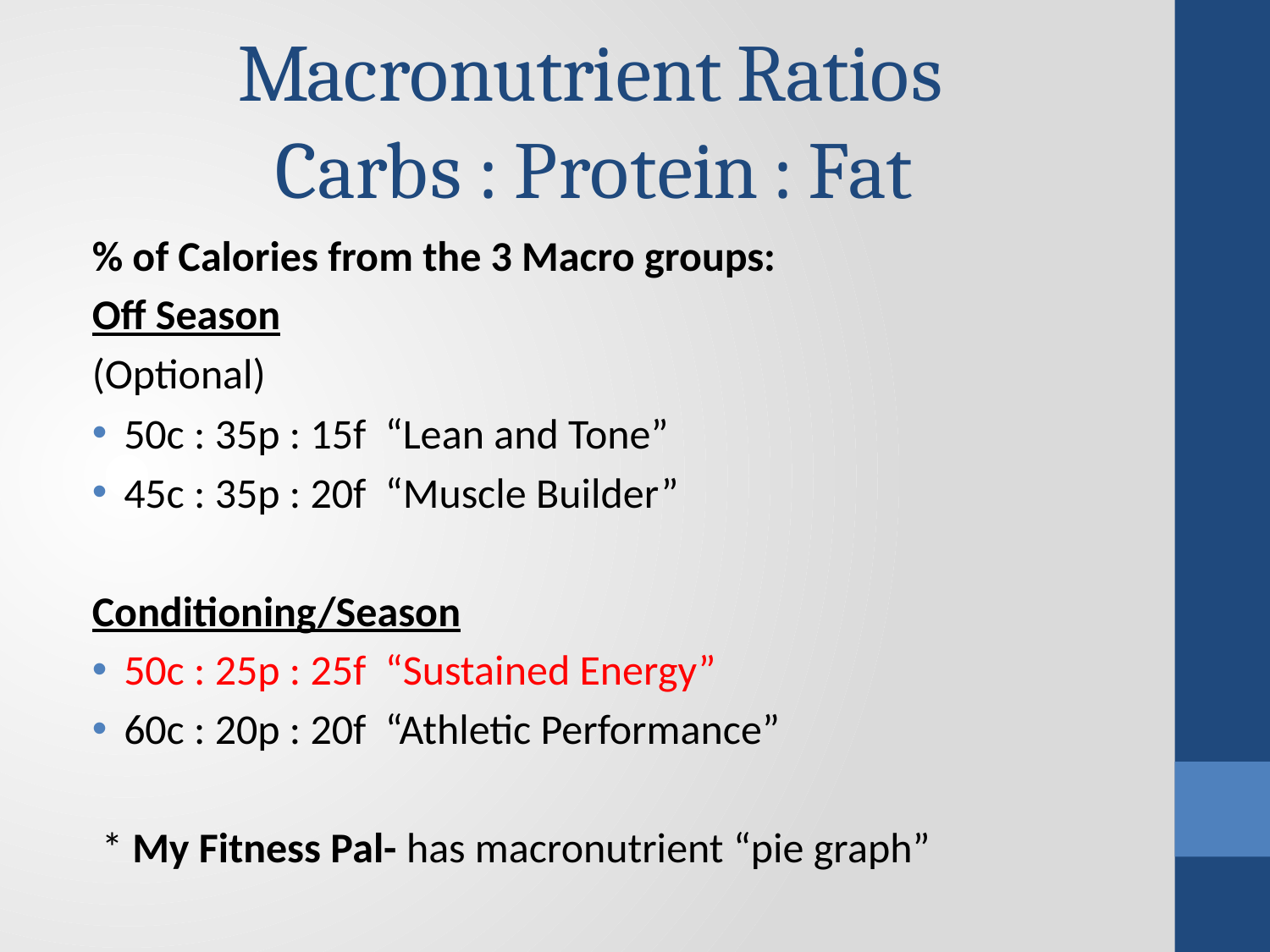

# Macronutrient Ratios Carbs : Protein : Fat
% of Calories from the 3 Macro groups:
Off Season
(Optional)
50c : 35p : 15f  “Lean and Tone”
45c : 35p : 20f  “Muscle Builder”

Conditioning/Season
50c : 25p : 25f  “Sustained Energy”
60c : 20p : 20f  “Athletic Performance”

 * My Fitness Pal- has macronutrient “pie graph”